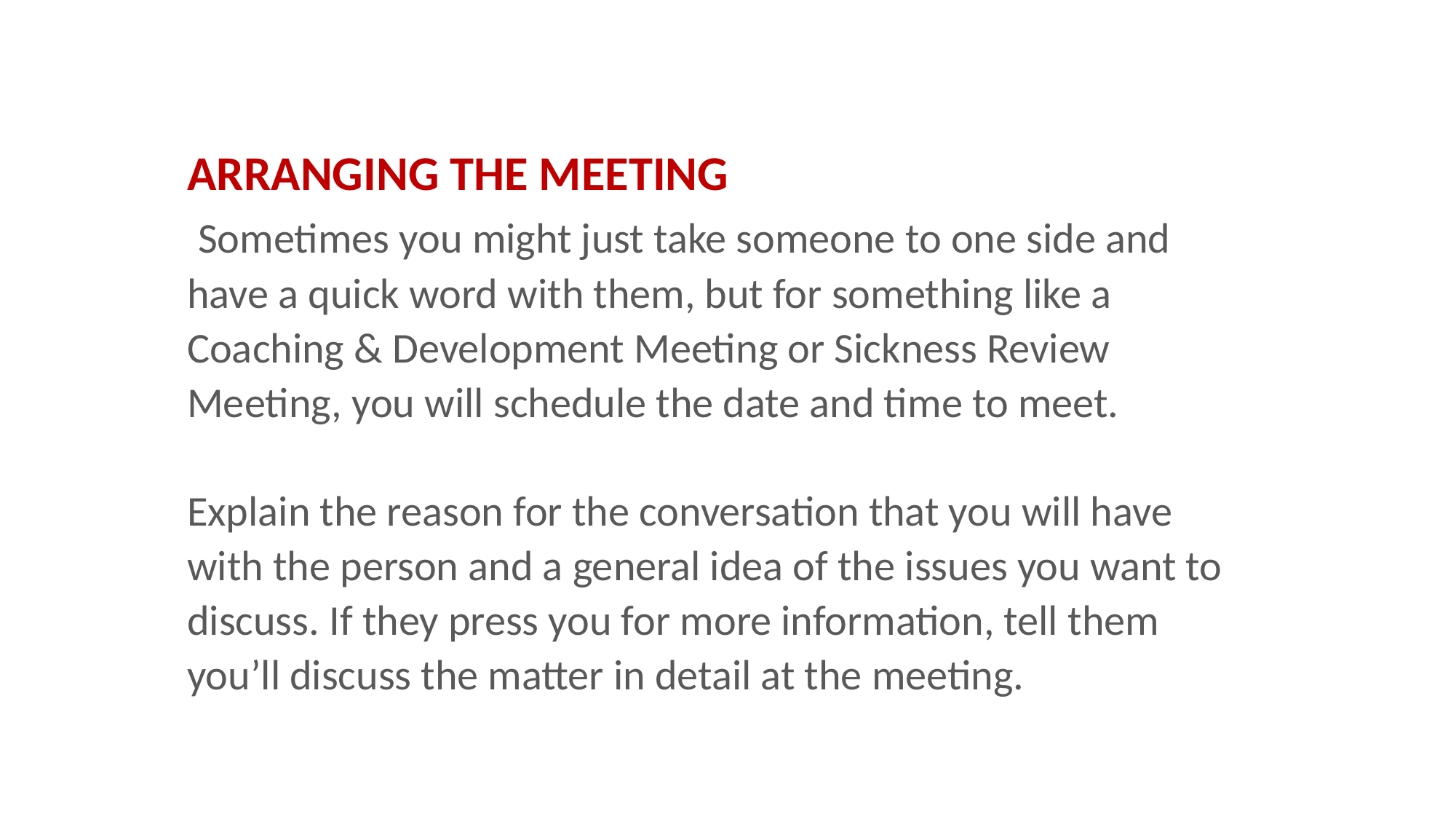

ARRANGING THE MEETING
 Sometimes you might just take someone to one side and have a quick word with them, but for something like a Coaching & Development Meeting or Sickness Review Meeting, you will schedule the date and time to meet.

Explain the reason for the conversation that you will have with the person and a general idea of the issues you want to discuss. If they press you for more information, tell them you’ll discuss the matter in detail at the meeting.

12